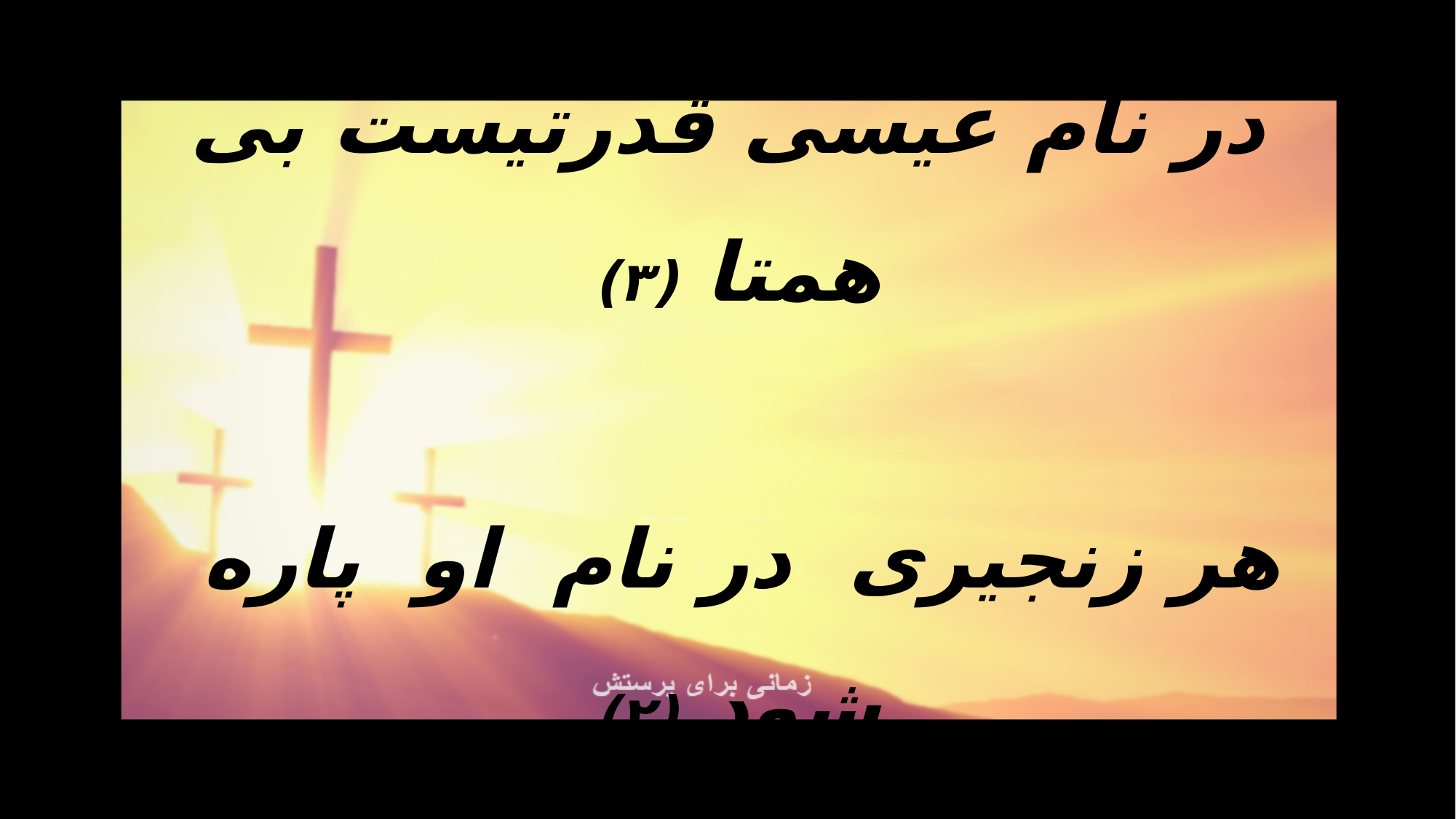

در نام عیسی قدرتیست بی همتا (۳)

هر زنجیری  در نام  او  پاره  شود (۲)